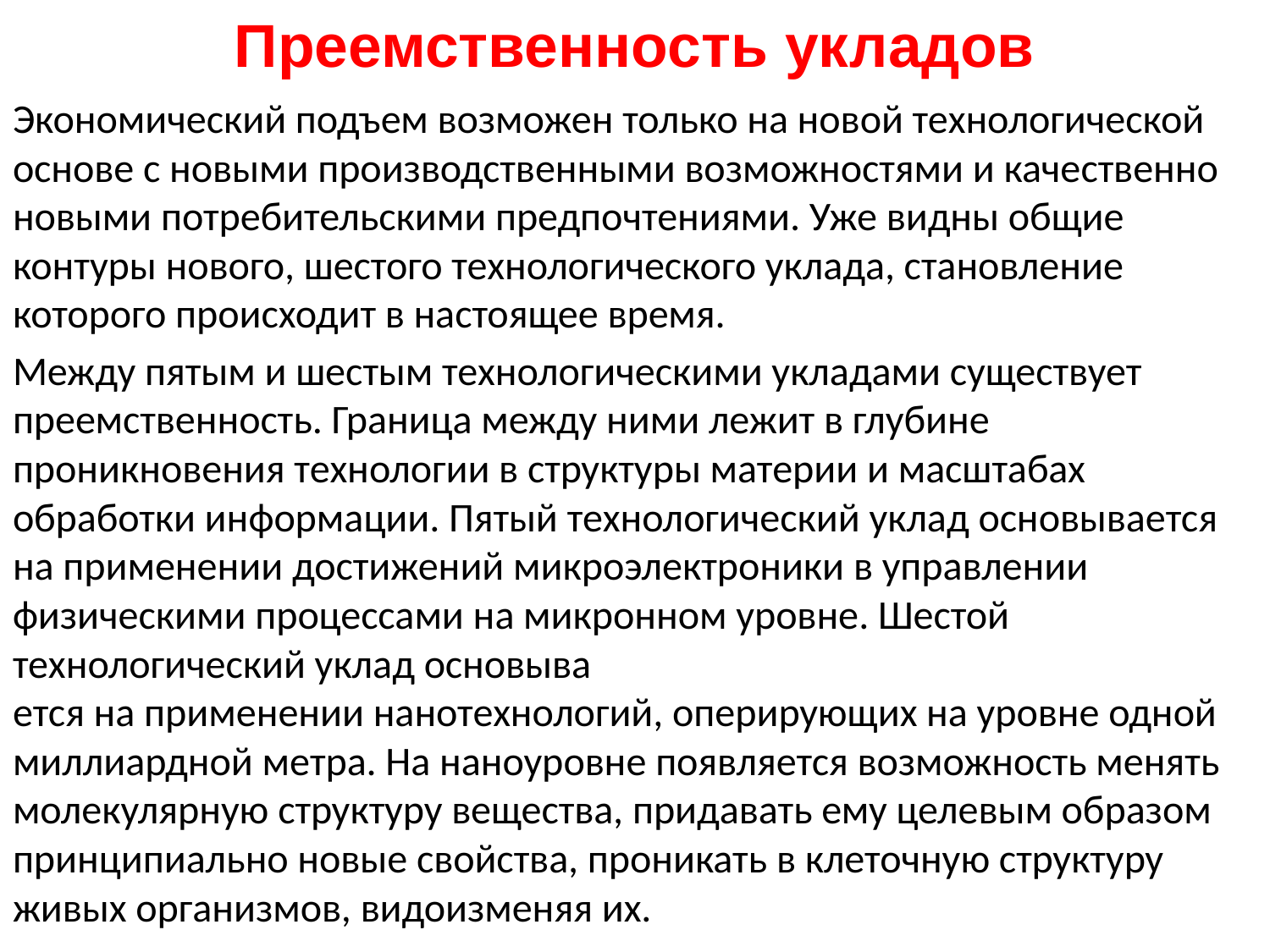

# Преемственность укладов
Экономический подъем возможен только на новой технологической основе с новыми производственными возможностями и качественно новыми потребительскими предпочтениями. Уже видны общие контуры нового, шестого технологического уклада, становление которого происходит в настоящее время.
Между пятым и шестым технологическими укладами существует преемственность. Граница между ними лежит в глубине проникновения технологии в структуры материи и масштабах обработки информации. Пятый технологический уклад основывается на применении достижений микроэлектроники в управлении физическими процессами на микронном уровне. Шестой технологический уклад основыва
ется на применении нанотехнологий, оперирующих на уровне одной миллиардной метра. На наноуровне появляется возможность менять молекулярную структуру вещества, придавать ему целевым образом принципиально новые свойства, проникать в клеточную структуру живых организмов, видоизменяя их.